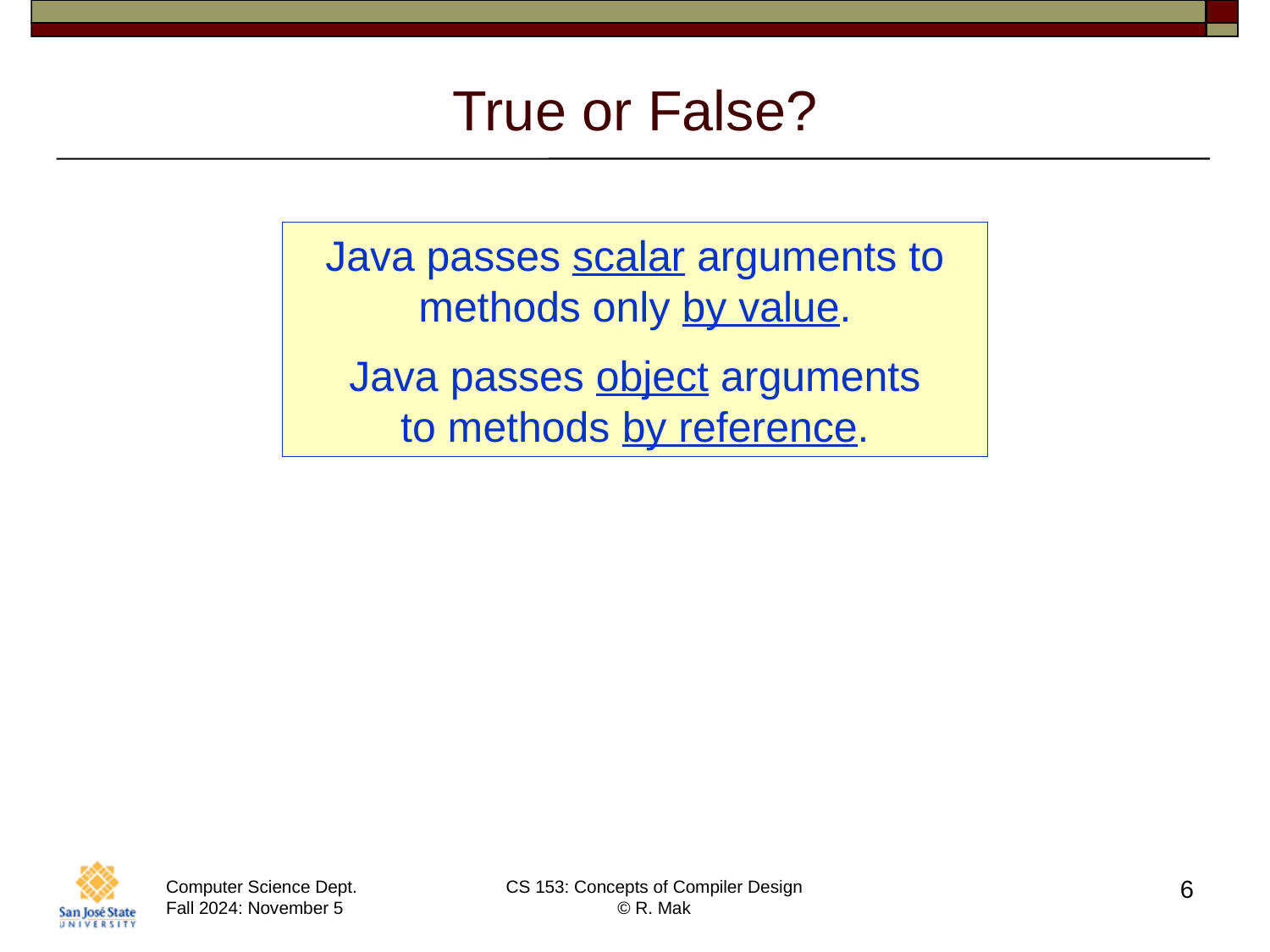

# True or False?
Java passes scalar arguments to methods only by value.

Java passes object arguments
to methods by reference.
6